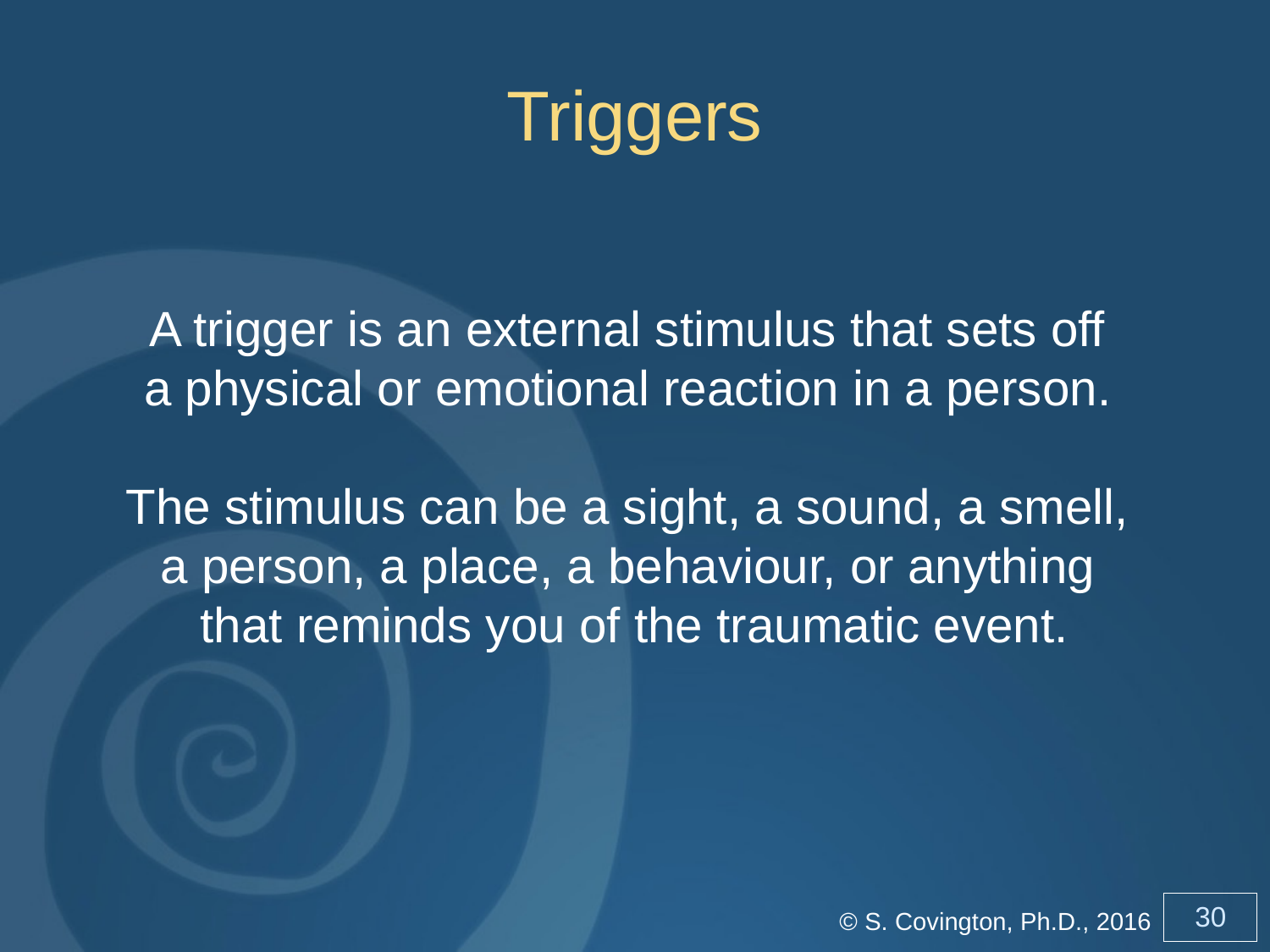

Triggers
A trigger is an external stimulus that sets off
a physical or emotional reaction in a person.

The stimulus can be a sight, a sound, a smell,
a person, a place, a behaviour, or anything
that reminds you of the traumatic event.
© S. Covington, Ph.D., 2016